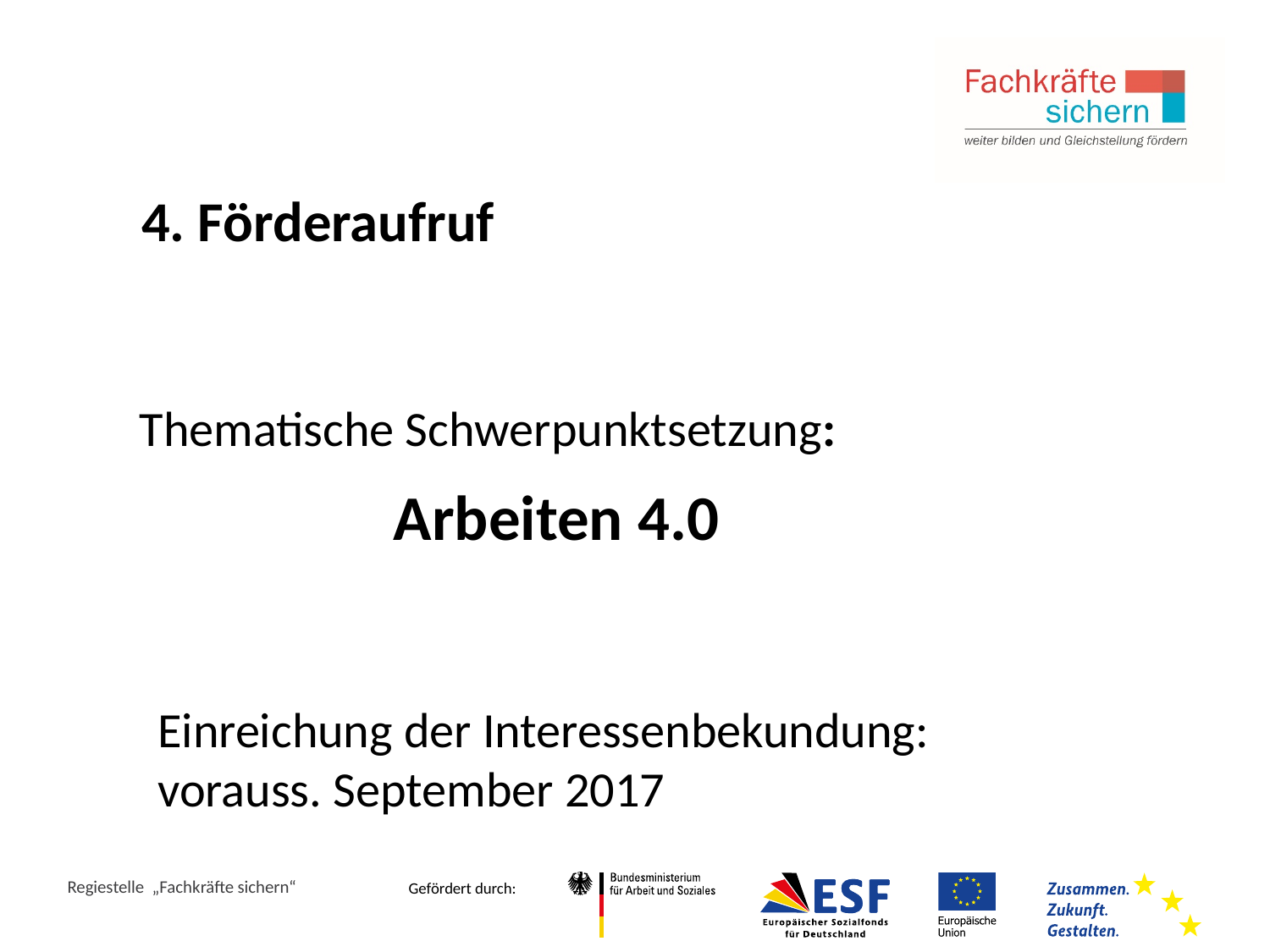

4. Förderaufruf
Thematische Schwerpunktsetzung:
		Arbeiten 4.0
Einreichung der Interessenbekundung:
vorauss. September 2017